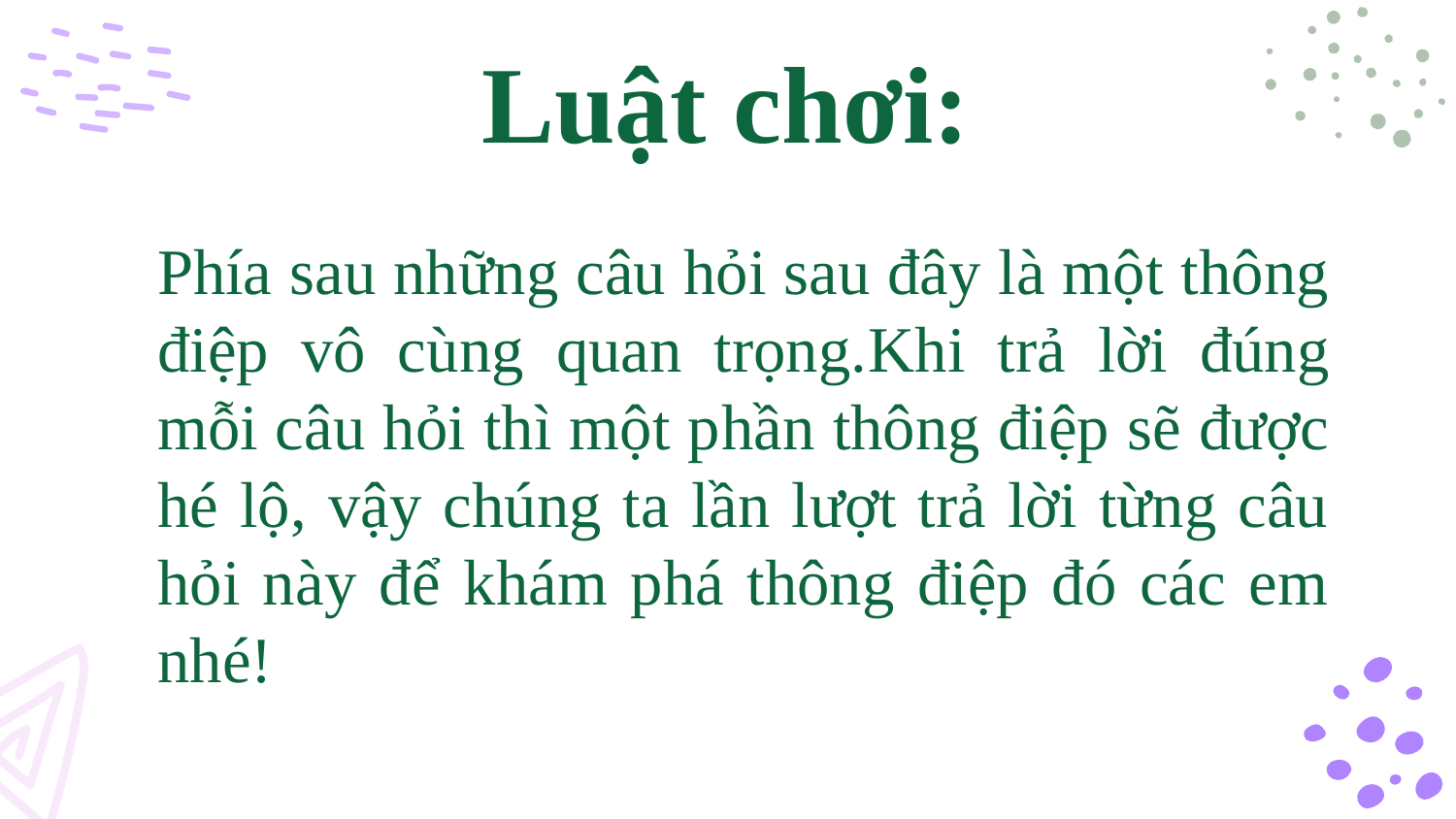

# Luật chơi:
Phía sau những câu hỏi sau đây là một thông điệp vô cùng quan trọng.Khi trả lời đúng mỗi câu hỏi thì một phần thông điệp sẽ được hé lộ, vậy chúng ta lần lượt trả lời từng câu hỏi này để khám phá thông điệp đó các em nhé!